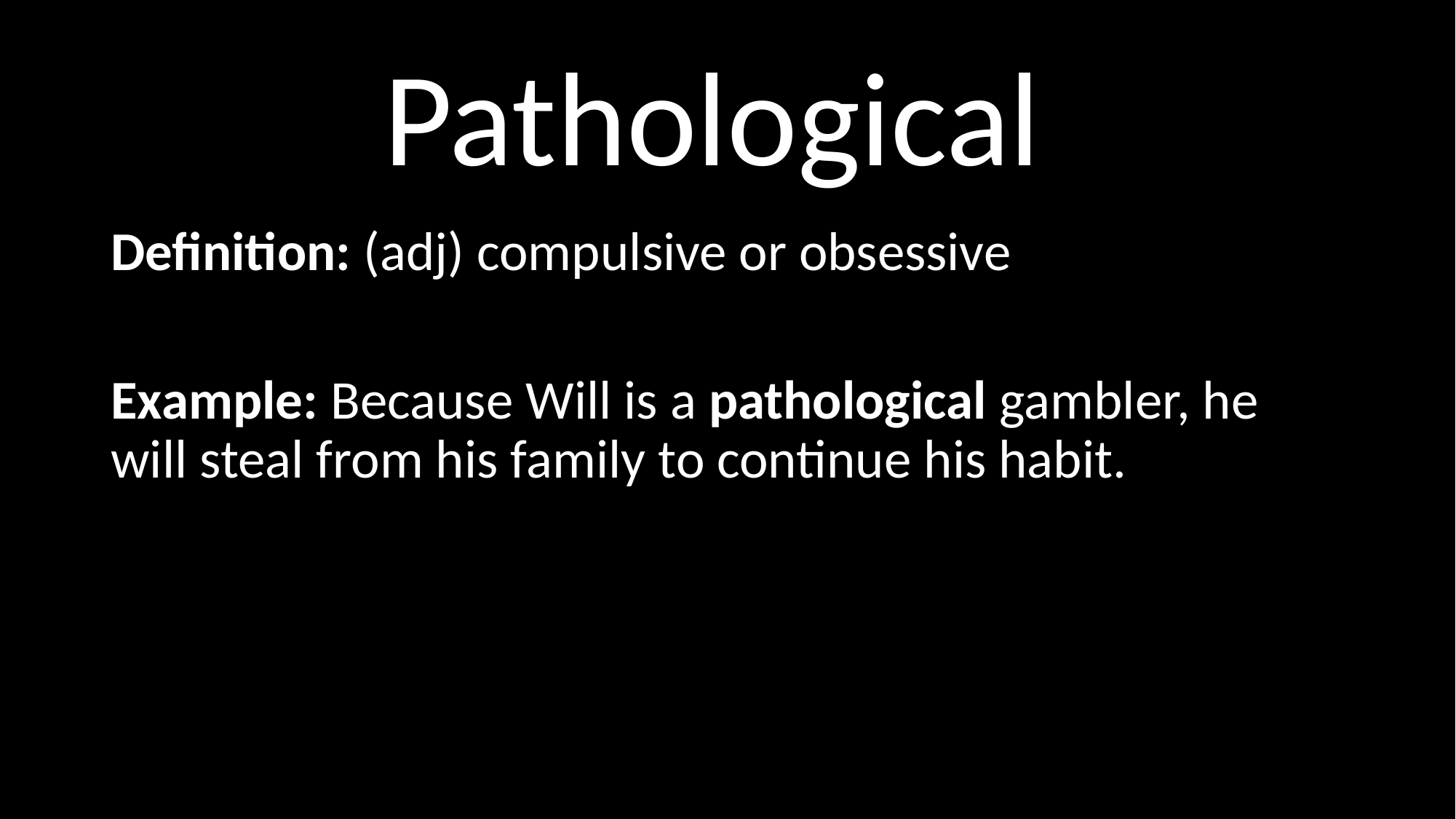

# Pathological
Definition: (adj) compulsive or obsessive

Example: Because Will is a pathological gambler, he will steal from his family to continue his habit.